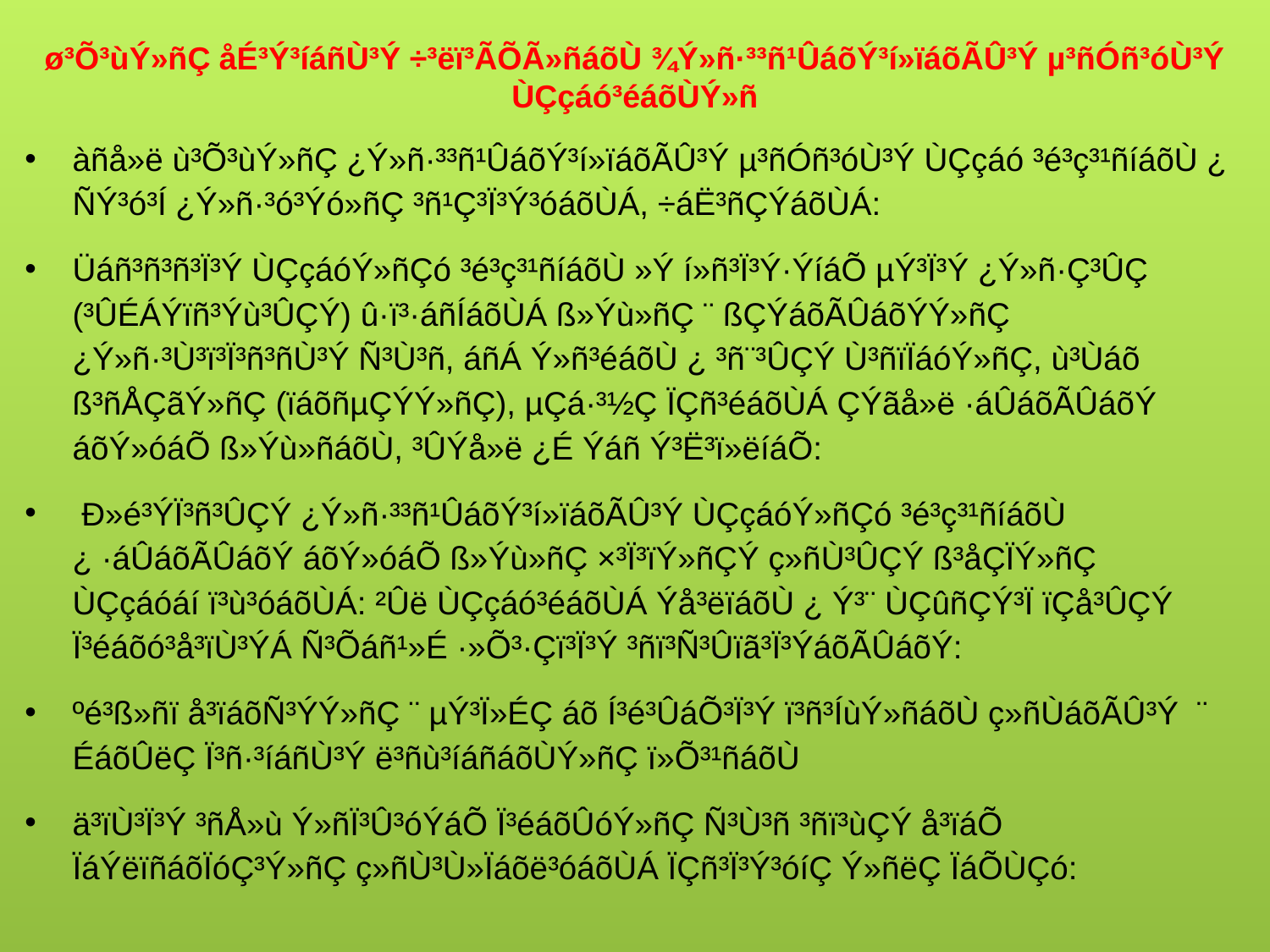

ø³Õ³ùÝ»ñÇ åÉ³Ý³íáñÙ³Ý ÷³ëï³ÃÕÃ»ñáõÙ ¾Ý»ñ·³³ñ¹ÛáõÝ³í»ïáõÃÛ³Ý µ³ñÓñ³óÙ³Ý ÙÇçáó³éáõÙÝ»ñ
àñå»ë ù³Õ³ùÝ»ñÇ ¿Ý»ñ·³³ñ¹ÛáõÝ³í»ïáõÃÛ³Ý µ³ñÓñ³óÙ³Ý ÙÇçáó ³é³ç³¹ñíáõÙ ¿ ÑÝ³ó³Í ¿Ý»ñ·³ó³Ýó»ñÇ ³ñ¹Ç³Ï³Ý³óáõÙÁ, ÷áË³ñÇÝáõÙÁ:
Üáñ³ñ³ñ³Ï³Ý ÙÇçáóÝ»ñÇó ³é³ç³¹ñíáõÙ »Ý í»ñ³Ï³Ý·ÝíáÕ µÝ³Ï³Ý ¿Ý»ñ·Ç³ÛÇ  (³ÛÉÁÝïñ³Ýù³ÛÇÝ) û·ï³·áñÍáõÙÁ ß»Ýù»ñÇ ¨ ßÇÝáõÃÛáõÝÝ»ñÇ ¿Ý»ñ·³Ù³ï³Ï³ñ³ñÙ³Ý Ñ³Ù³ñ, áñÁ Ý»ñ³éáõÙ ¿ ³ñ¨³ÛÇÝ Ù³ñïÏáóÝ»ñÇ, ù³Ùáõ ß³ñÅÇãÝ»ñÇ (ïáõñµÇÝÝ»ñÇ), µÇá·³½Ç ÏÇñ³éáõÙÁ ÇÝãå»ë ·áÛáõÃÛáõÝ áõÝ»óáÕ ß»Ýù»ñáõÙ, ³ÛÝå»ë ¿É Ýáñ Ý³Ë³ï»ëíáÕ:
 Ð»é³ÝÏ³ñ³ÛÇÝ ¿Ý»ñ·³³ñ¹ÛáõÝ³í»ïáõÃÛ³Ý ÙÇçáóÝ»ñÇó ³é³ç³¹ñíáõÙ ¿ ·áÛáõÃÛáõÝ áõÝ»óáÕ ß»Ýù»ñÇ ×³Ï³ïÝ»ñÇÝ ç»ñÙ³ÛÇÝ ß³åÇÏÝ»ñÇ ÙÇçáóáí ï³ù³óáõÙÁ: ²Ûë ÙÇçáó³éáõÙÁ Ýå³ëïáõÙ ¿ Ý³¨ ÙÇûñÇÝ³Ï ïÇå³ÛÇÝ Ï³éáõó³å³ïÙ³ÝÁ Ñ³Õáñ¹»É ·»Õ³·Çï³Ï³Ý ³ñï³Ñ³Ûïã³Ï³ÝáõÃÛáõÝ:
ºé³ß»ñï å³ïáõÑ³ÝÝ»ñÇ ¨ µÝ³Ï»ÉÇ áõ Í³é³ÛáÕ³Ï³Ý ï³ñ³ÍùÝ»ñáõÙ ç»ñÙáõÃÛ³Ý  ¨ ÉáõÛëÇ Ï³ñ·³íáñÙ³Ý ë³ñù³íáñáõÙÝ»ñÇ ï»Õ³¹ñáõÙ
ä³ïÙ³Ï³Ý ³ñÅ»ù Ý»ñÏ³Û³óÝáÕ Ï³éáõÛóÝ»ñÇ Ñ³Ù³ñ ³ñï³ùÇÝ å³ïáÕ ÏáÝëïñáõÏóÇ³Ý»ñÇ ç»ñÙ³Ù»Ïáõë³óáõÙÁ ÏÇñ³Ï³Ý³óíÇ Ý»ñëÇ ÏáÕÙÇó: